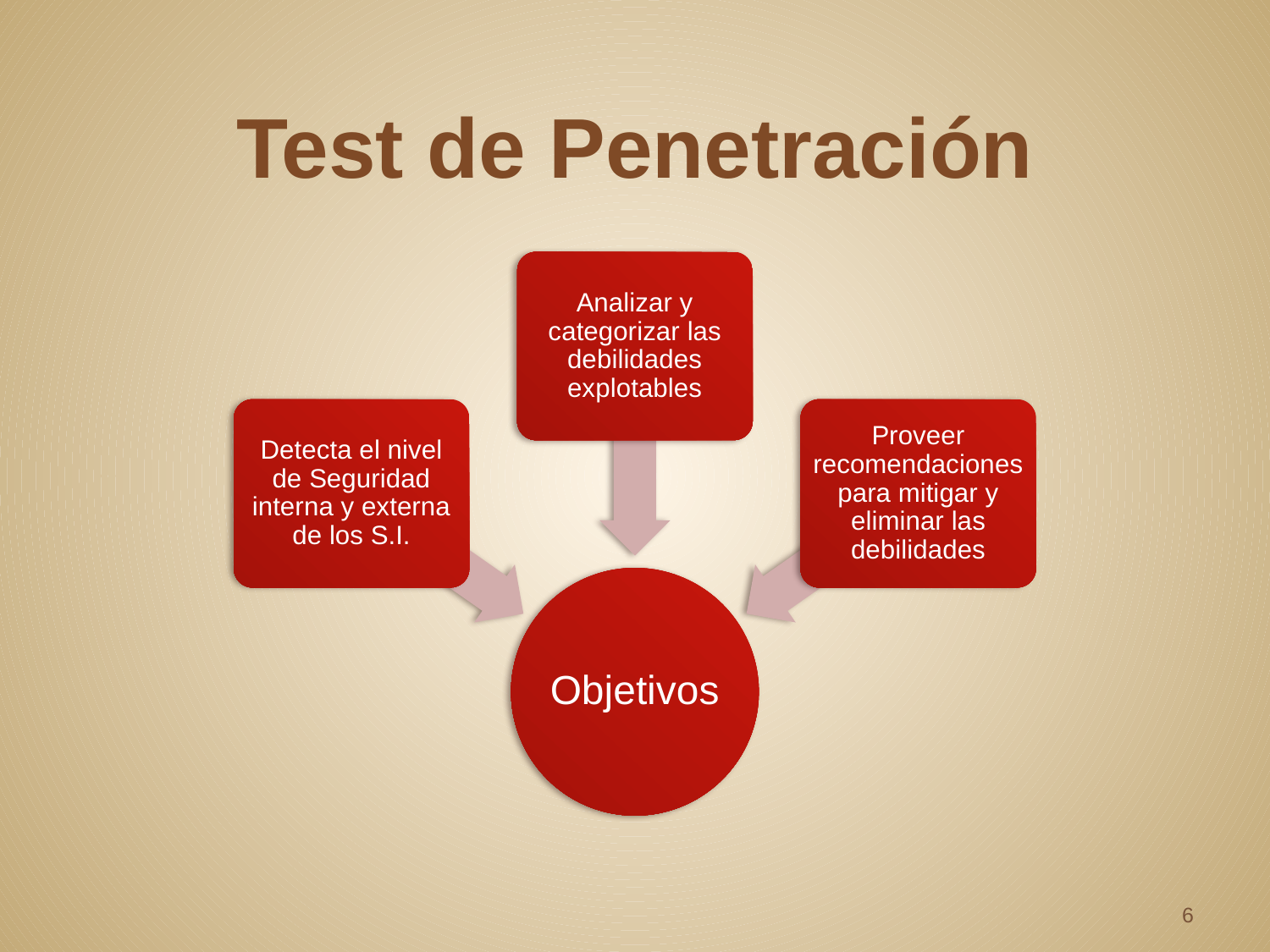

# Test de Penetración
Objetivos
Detecta el nivel de Seguridad interna y externa de los S.I.
Analizar y categorizar las debilidades explotables
Proveer recomendaciones para mitigar y eliminar las debilidades
6